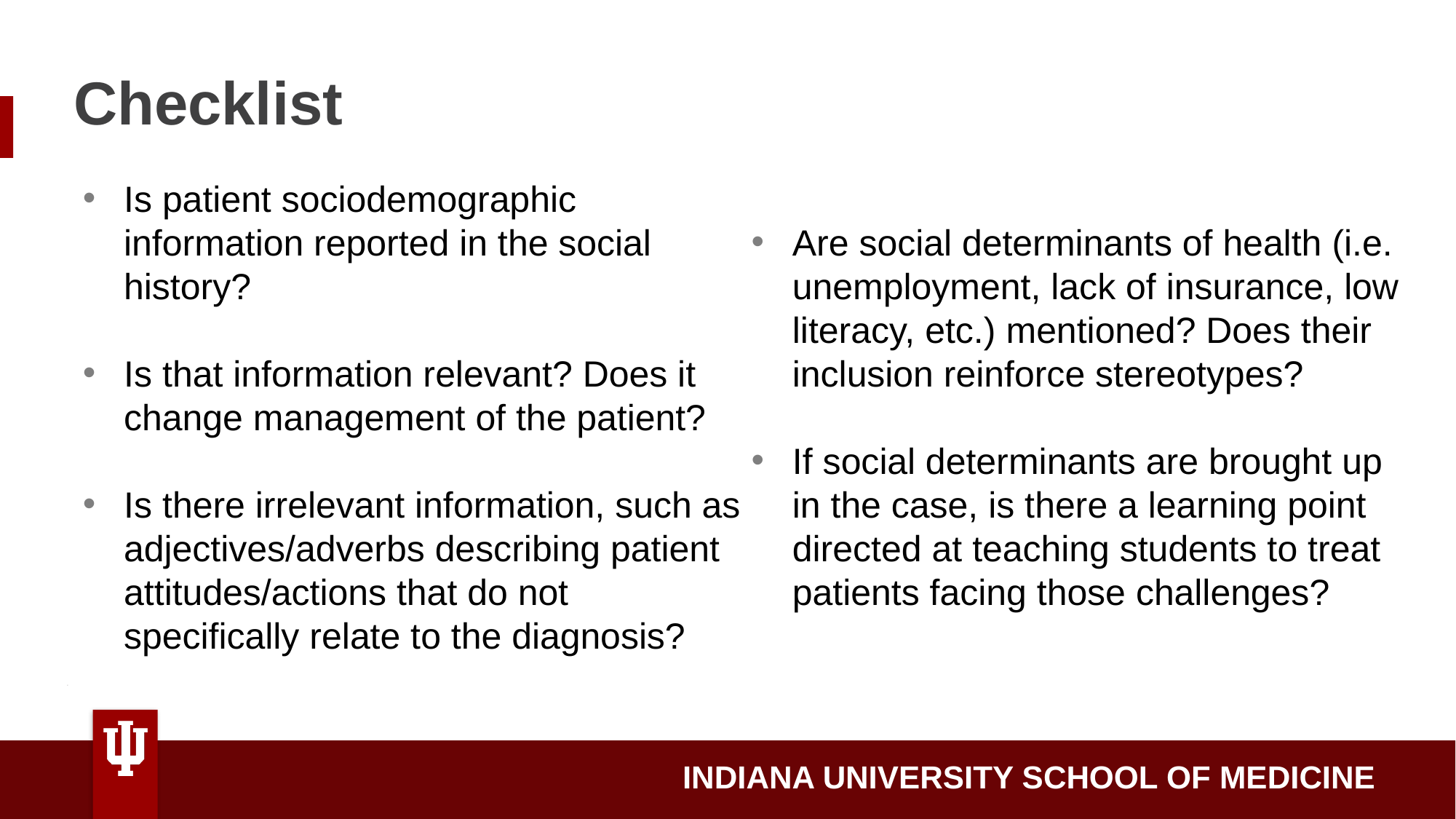

# Checklist
Is patient sociodemographic information reported in the social history?
Is that information relevant? Does it change management of the patient?
Is there irrelevant information, such as adjectives/adverbs describing patient attitudes/actions that do not specifically relate to the diagnosis?

Are social determinants of health (i.e. unemployment, lack of insurance, low literacy, etc.) mentioned? Does their inclusion reinforce stereotypes?
If social determinants are brought up in the case, is there a learning point directed at teaching students to treat patients facing those challenges?